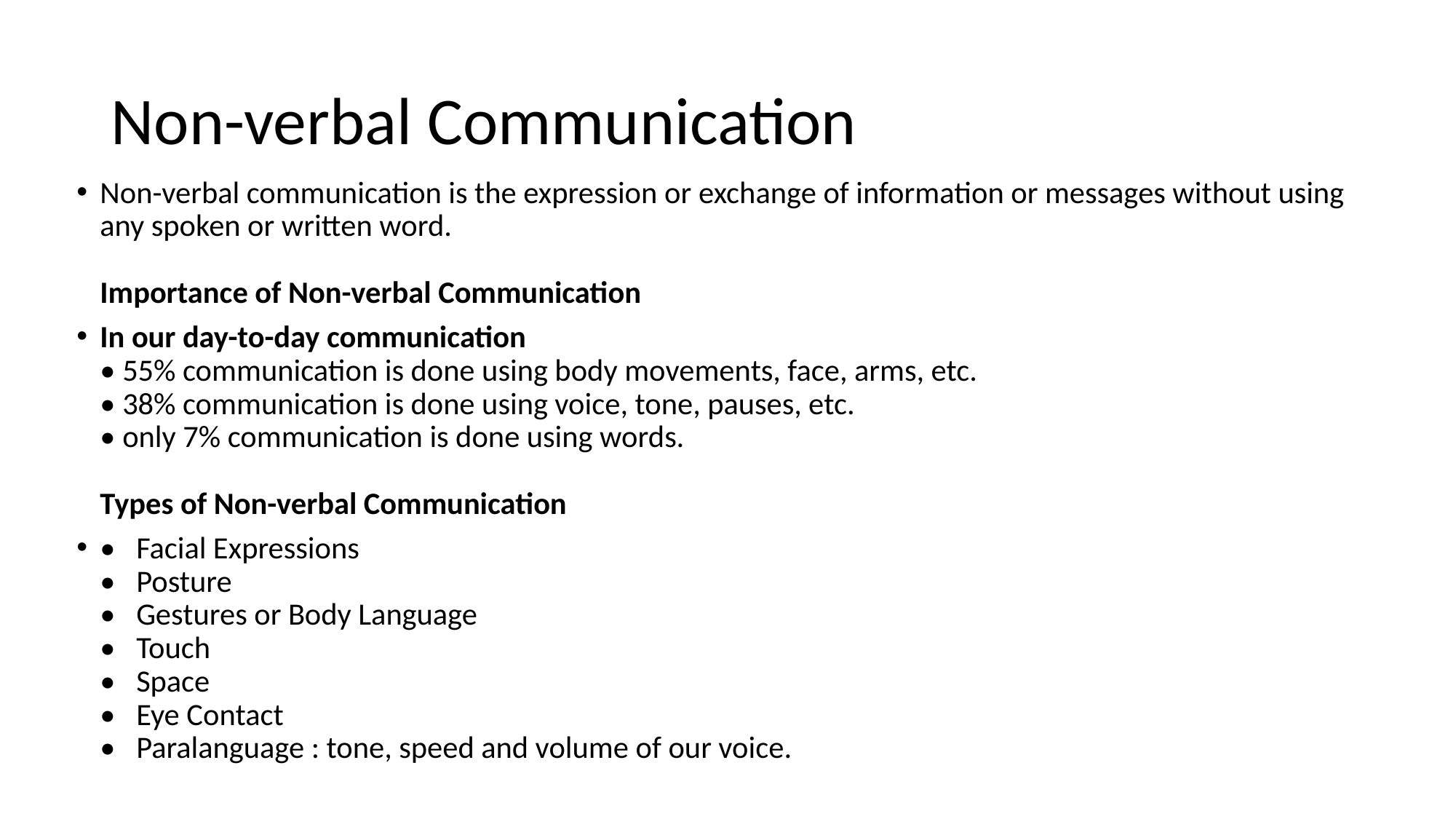

# Non-verbal Communication
Non-verbal communication is the expression or exchange of information or messages without using any spoken or written word.
 
Importance of Non-verbal Communication
In our day-to-day communication
• 55% communication is done using body movements, face, arms, etc.
• 38% communication is done using voice, tone, pauses, etc.
• only 7% communication is done using words.
 
Types of Non-verbal Communication
•   Facial Expressions
•   Posture
•   Gestures or Body Language
•   Touch
•   Space
•   Eye Contact
•   Paralanguage : tone, speed and volume of our voice.